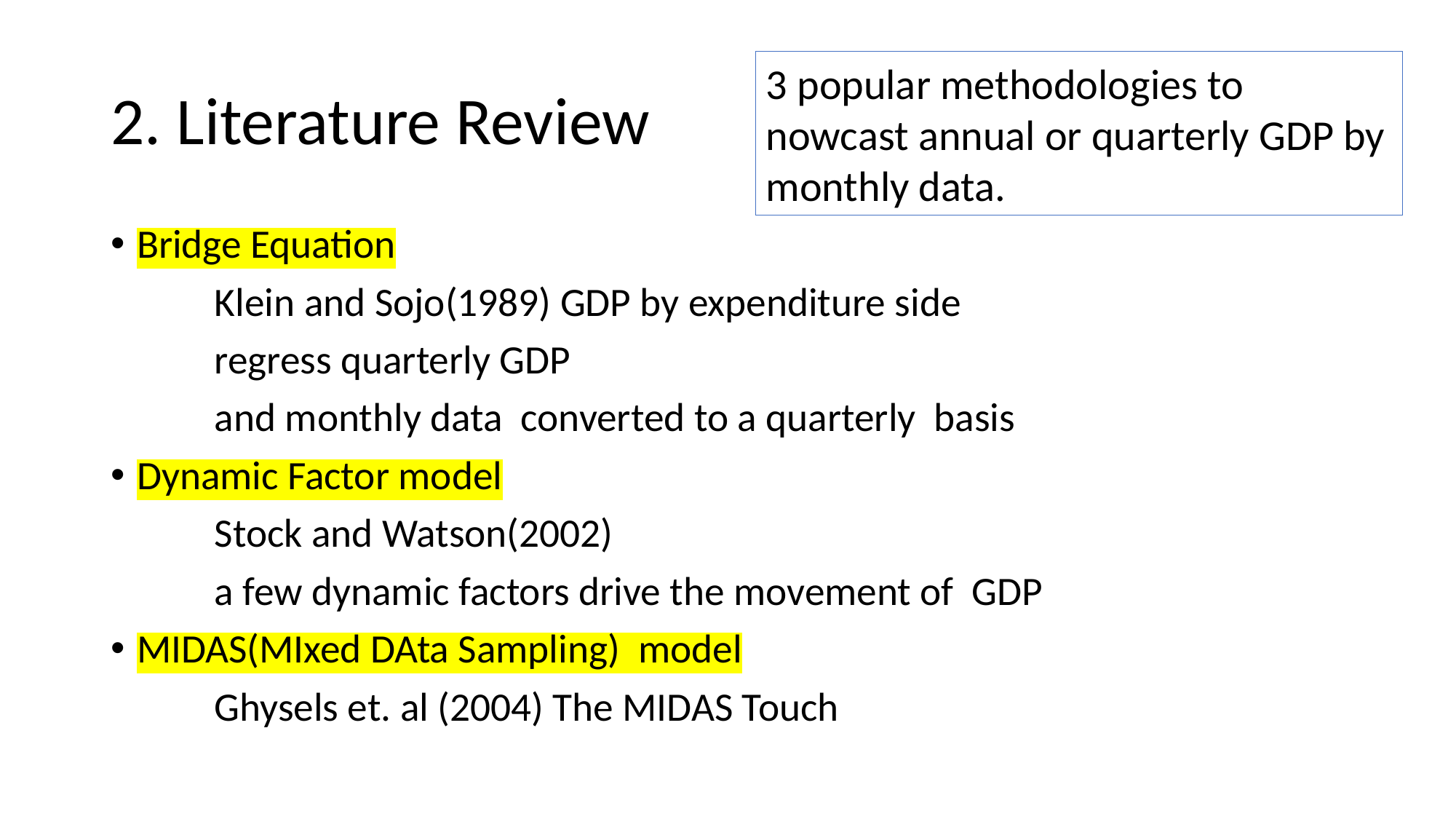

# 2. Literature Review
3 popular methodologies to nowcast annual or quarterly GDP by monthly data.
Bridge Equation
	Klein and Sojo(1989) GDP by expenditure side
	regress quarterly GDP
	and monthly data  converted to a quarterly  basis
Dynamic Factor model
	Stock and Watson(2002)
	a few dynamic factors drive the movement of  GDP
MIDAS(MIxed DAta Sampling)  model
	Ghysels et. al (2004) The MIDAS Touch